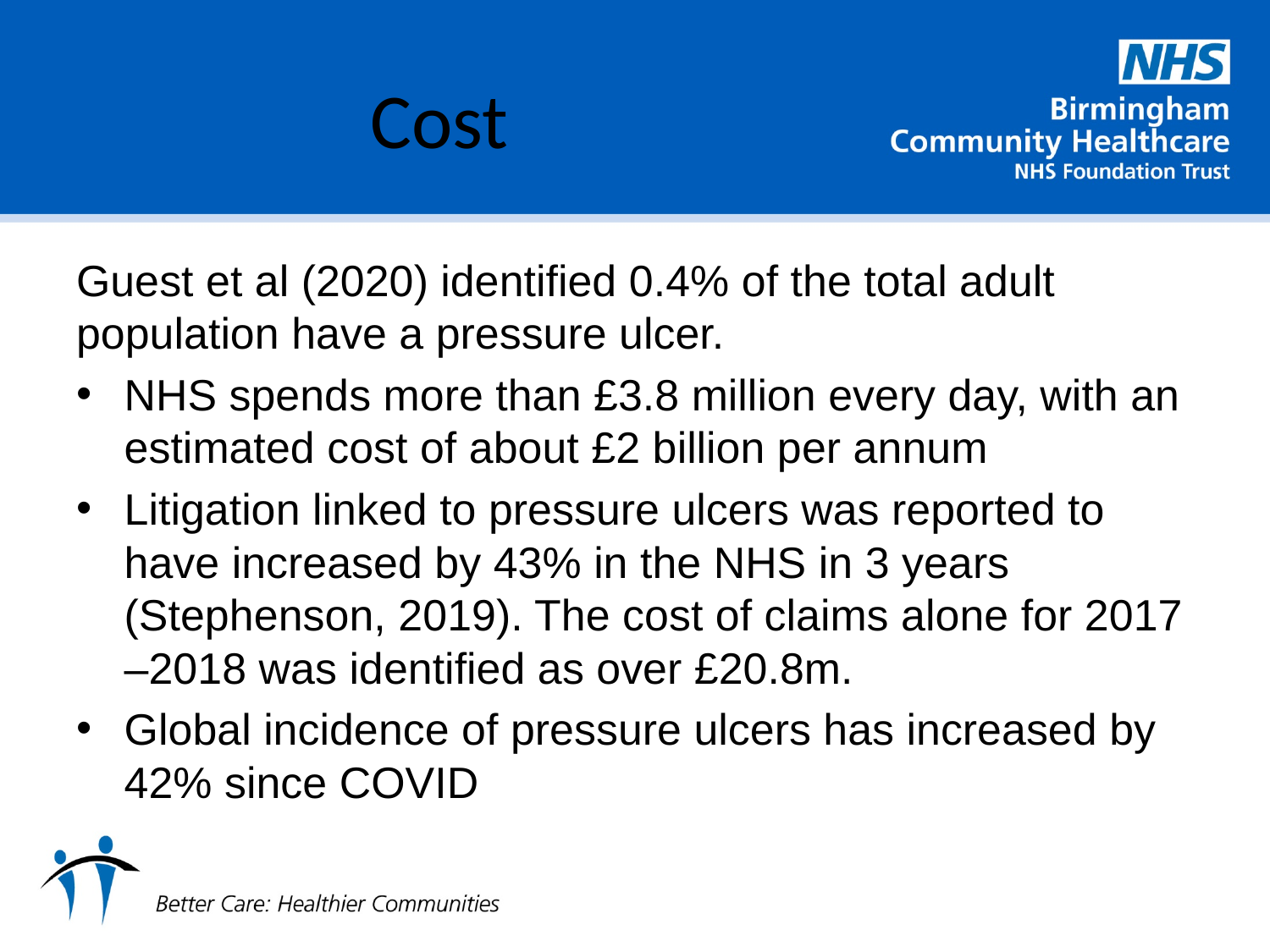

# Cost
Guest et al (2020) identified 0.4% of the total adult population have a pressure ulcer.
NHS spends more than £3.8 million every day, with an estimated cost of about £2 billion per annum
Litigation linked to pressure ulcers was reported to have increased by 43% in the NHS in 3 years (Stephenson, 2019). The cost of claims alone for 2017 –2018 was identified as over £20.8m.
Global incidence of pressure ulcers has increased by 42% since COVID